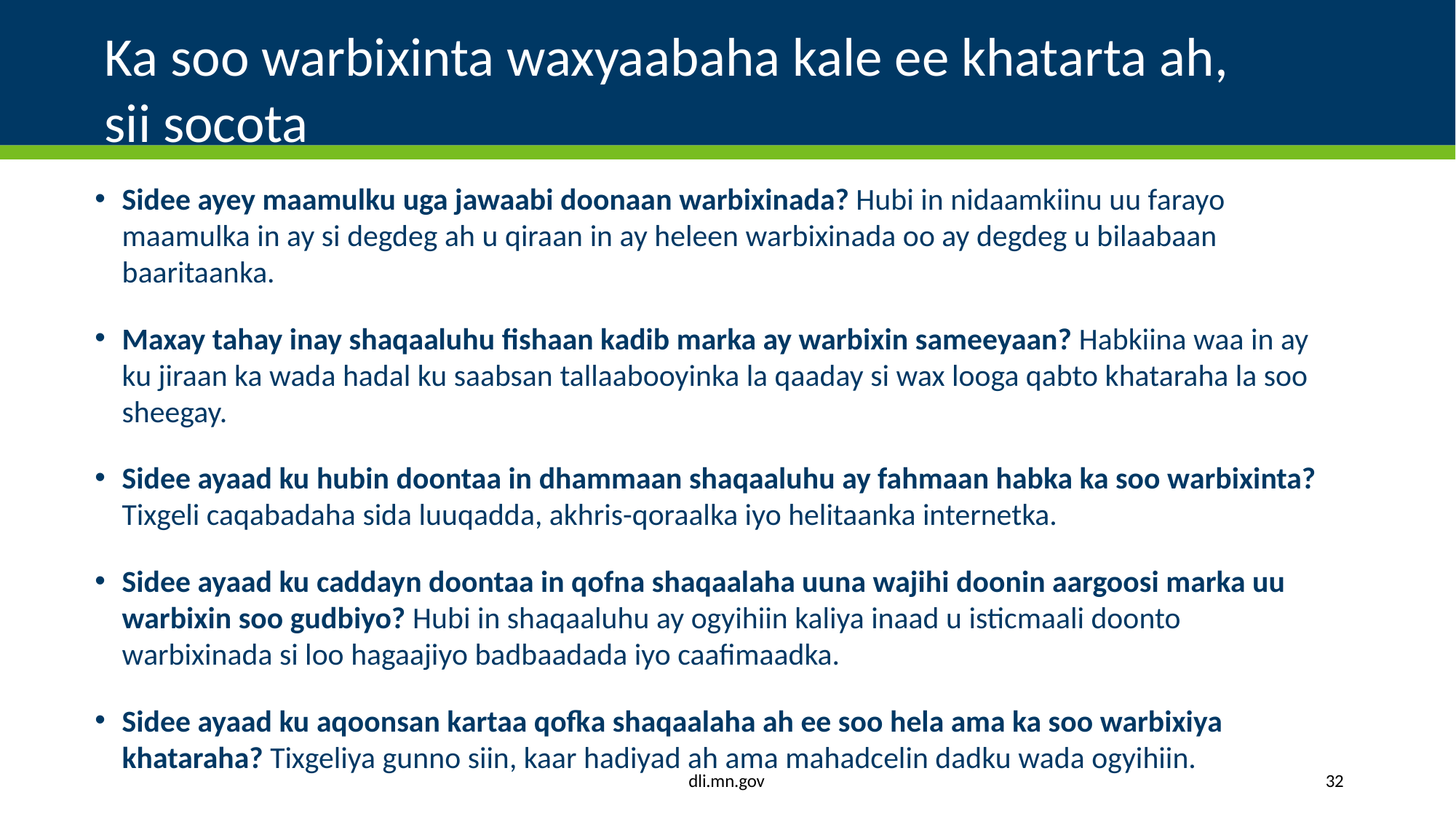

# Ka soo warbixinta waxyaabaha kale ee khatarta ah, sii socota
Sidee ayey maamulku uga jawaabi doonaan warbixinada? Hubi in nidaamkiinu uu farayo maamulka in ay si degdeg ah u qiraan in ay heleen warbixinada oo ay degdeg u bilaabaan baaritaanka.
Maxay tahay inay shaqaaluhu fishaan kadib marka ay warbixin sameeyaan? Habkiina waa in ay ku jiraan ka wada hadal ku saabsan tallaabooyinka la qaaday si wax looga qabto khataraha la soo sheegay.
Sidee ayaad ku hubin doontaa in dhammaan shaqaaluhu ay fahmaan habka ka soo warbixinta? Tixgeli caqabadaha sida luuqadda, akhris-qoraalka iyo helitaanka internetka.
Sidee ayaad ku caddayn doontaa in qofna shaqaalaha uuna wajihi doonin aargoosi marka uu warbixin soo gudbiyo? Hubi in shaqaaluhu ay ogyihiin kaliya inaad u isticmaali doonto warbixinada si loo hagaajiyo badbaadada iyo caafimaadka.
Sidee ayaad ku aqoonsan kartaa qofka shaqaalaha ah ee soo hela ama ka soo warbixiya khataraha? Tixgeliya gunno siin, kaar hadiyad ah ama mahadcelin dadku wada ogyihiin.
dli.mn.gov
32